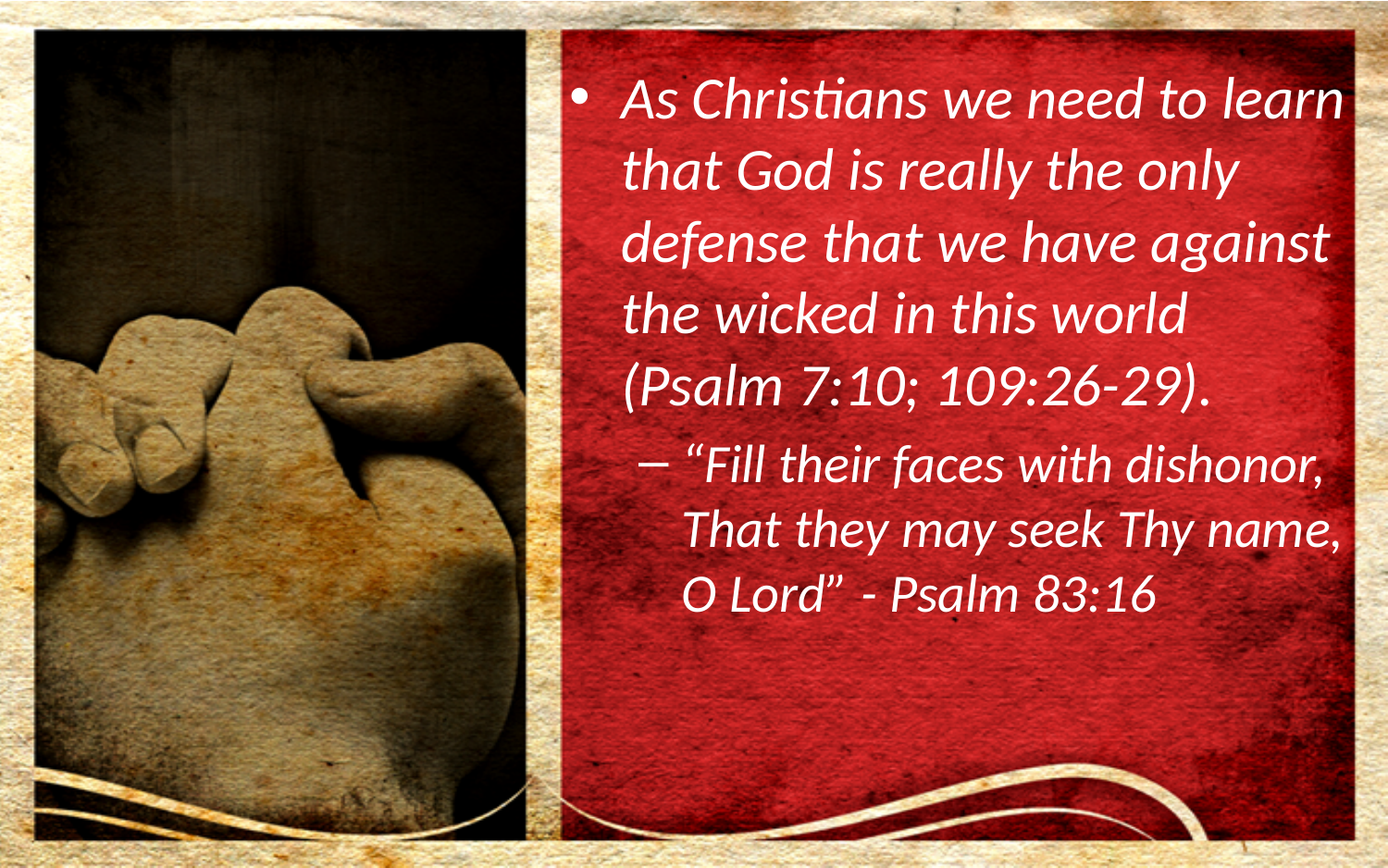

As Christians we need to learn that God is really the only defense that we have against the wicked in this world (Psalm 7:10; 109:26-29).
“Fill their faces with dishonor, That they may seek Thy name, O Lord” - Psalm 83:16